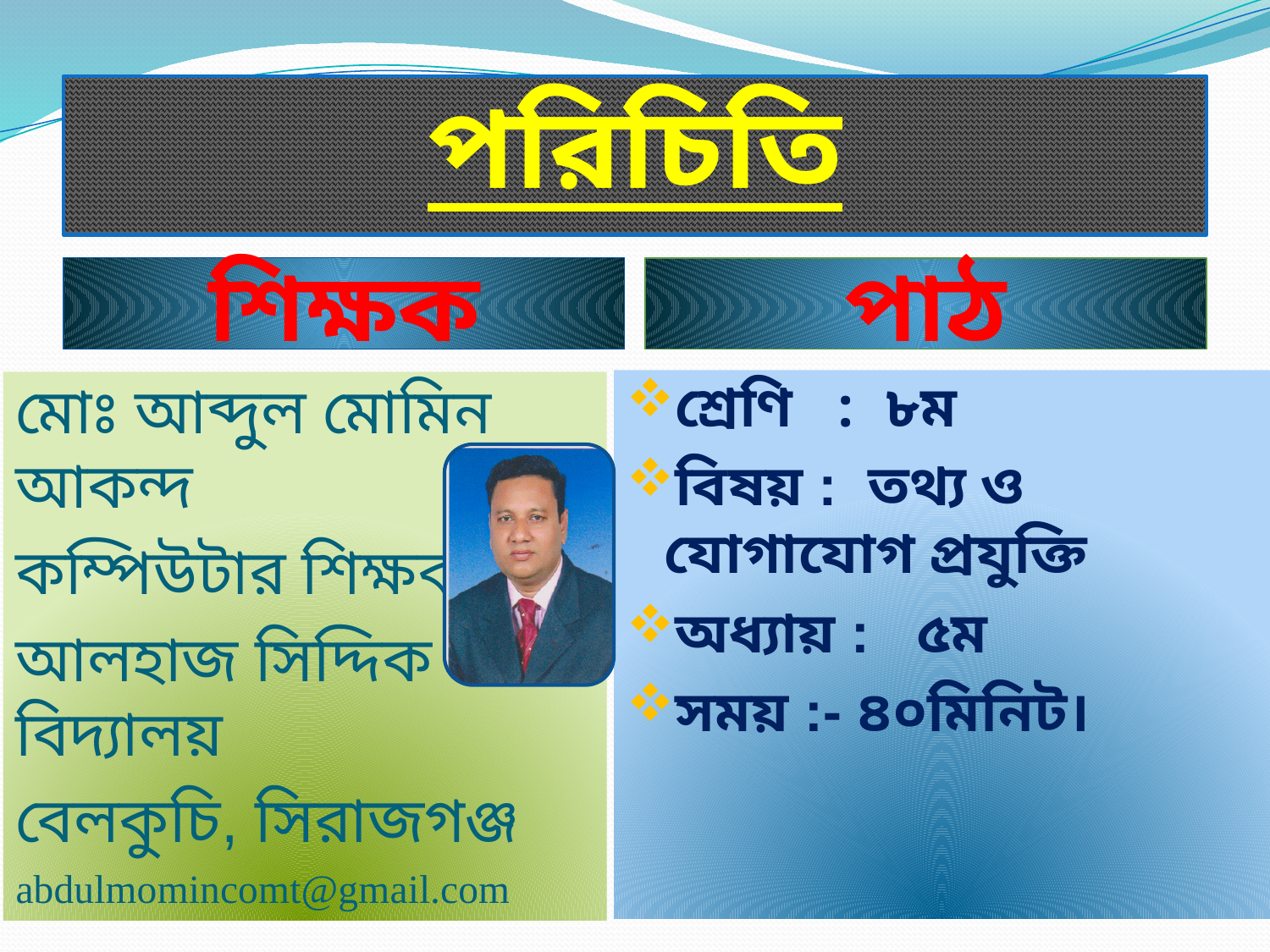

# পরিচিতি
শিক্ষক
পাঠ
শ্রেণি   :  ৮ম
বিষয় :  তথ্য ও যোগাযোগ প্রযুক্তি
অধ্যায় :   ৫ম
সময় :- ৪০মিনিট।
মোঃ আব্দুল মোমিন আকন্দ
কম্পিউটার শিক্ষক
আলহাজ সিদ্দিক উচ্চ  বিদ্যালয়
বেলকুচি, সিরাজগঞ্জ
abdulmomincomt@gmail.com